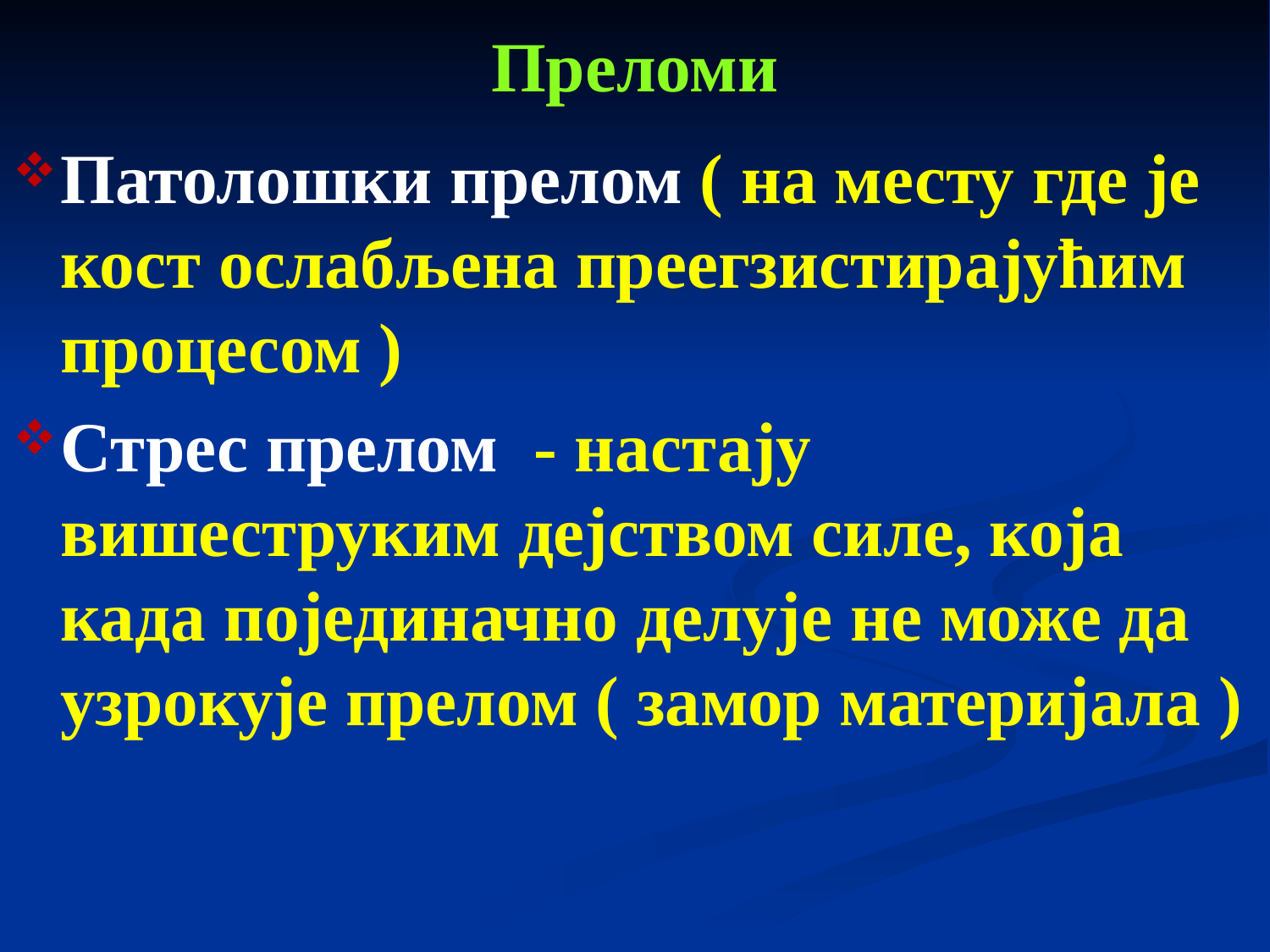

# Преломи
Патолошки прелом ( на месту где је кост ослабљена преегзистирајућим процесом )
Стрес прелом  - настају вишеструким дејством силе, која када појединачно делује не може да узрокује прелом ( замор материјала )